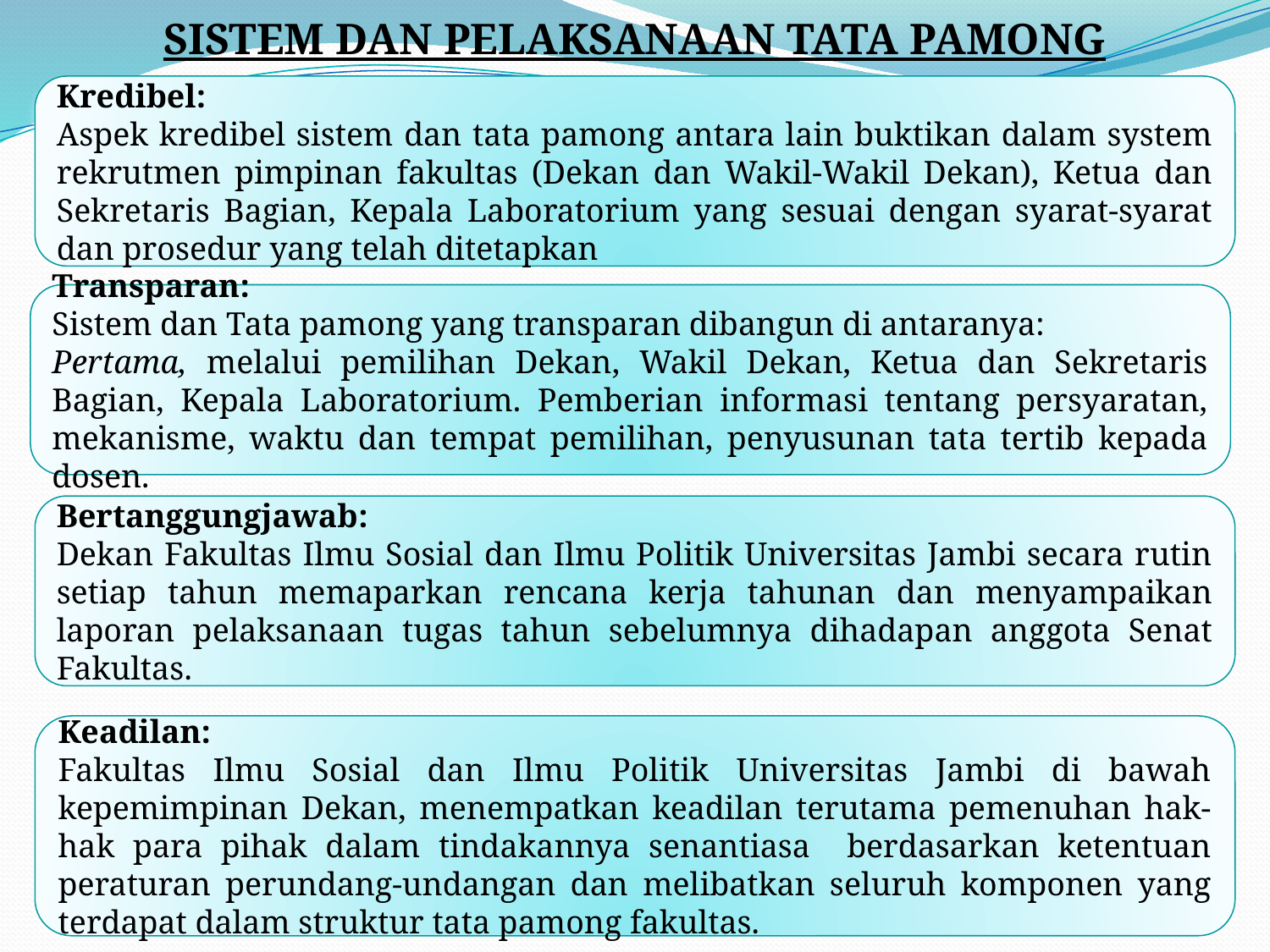

SISTEM DAN PELAKSANAAN TATA PAMONG
Kredibel:
Aspek kredibel sistem dan tata pamong antara lain buktikan dalam system rekrutmen pimpinan fakultas (Dekan dan Wakil-Wakil Dekan), Ketua dan Sekretaris Bagian, Kepala Laboratorium yang sesuai dengan syarat-syarat dan prosedur yang telah ditetapkan
Transparan:
Sistem dan Tata pamong yang transparan dibangun di antaranya:
Pertama, melalui pemilihan Dekan, Wakil Dekan, Ketua dan Sekretaris Bagian, Kepala Laboratorium. Pemberian informasi tentang persyaratan, mekanisme, waktu dan tempat pemilihan, penyusunan tata tertib kepada dosen.
Bertanggungjawab:
Dekan Fakultas Ilmu Sosial dan Ilmu Politik Universitas Jambi secara rutin setiap tahun memaparkan rencana kerja tahunan dan menyampaikan laporan pelaksanaan tugas tahun sebelumnya dihadapan anggota Senat Fakultas.
Keadilan:
Fakultas Ilmu Sosial dan Ilmu Politik Universitas Jambi di bawah kepemimpinan Dekan, menempatkan keadilan terutama pemenuhan hak-hak para pihak dalam tindakannya senantiasa  berdasarkan ketentuan peraturan perundang-undangan dan melibatkan seluruh komponen yang terdapat dalam struktur tata pamong fakultas.